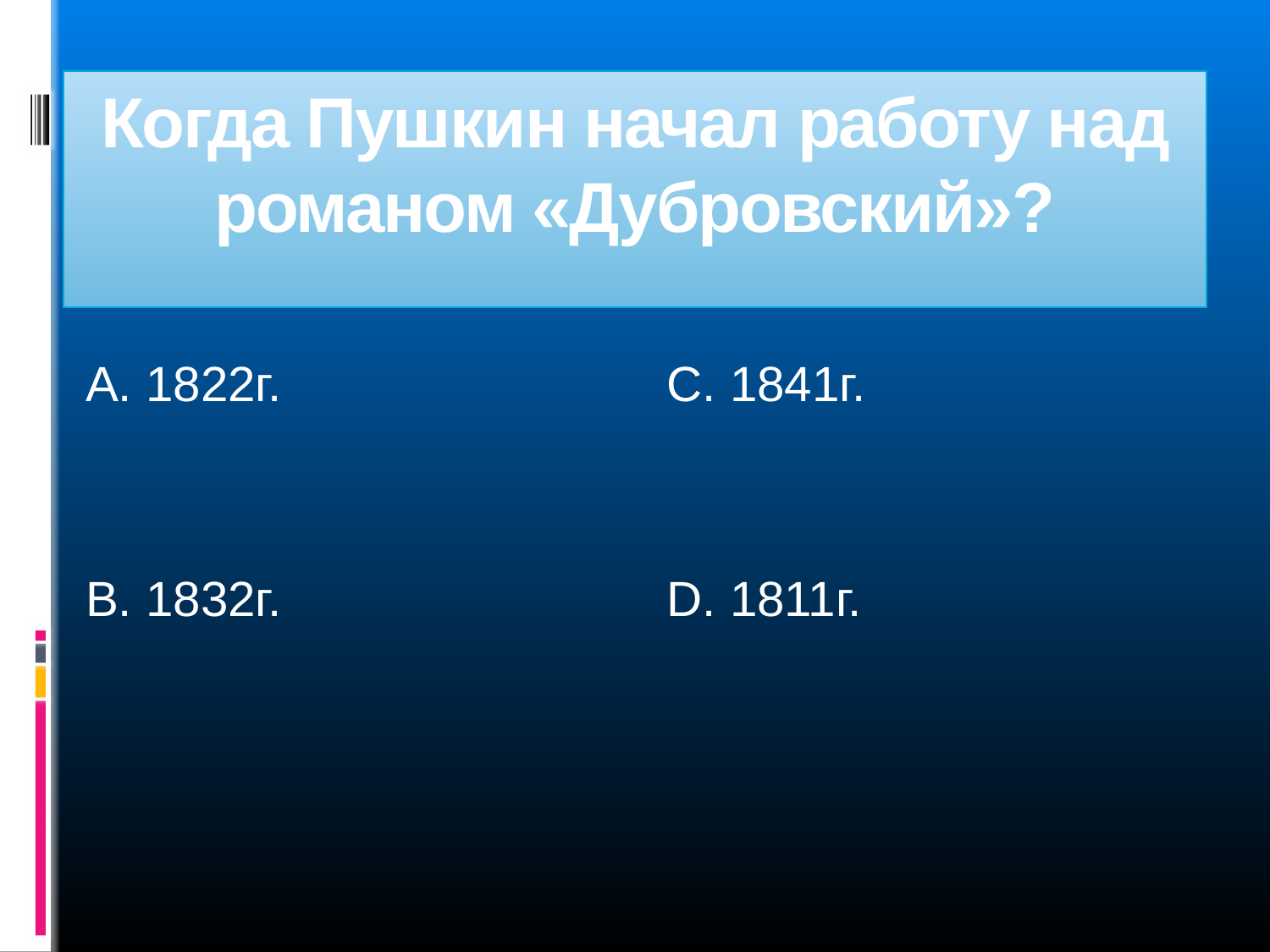

# Когда Пушкин начал работу над романом «Дубровский»?
А. 1822г.

В. 1832г.
С. 1841г.

D. 1811г.